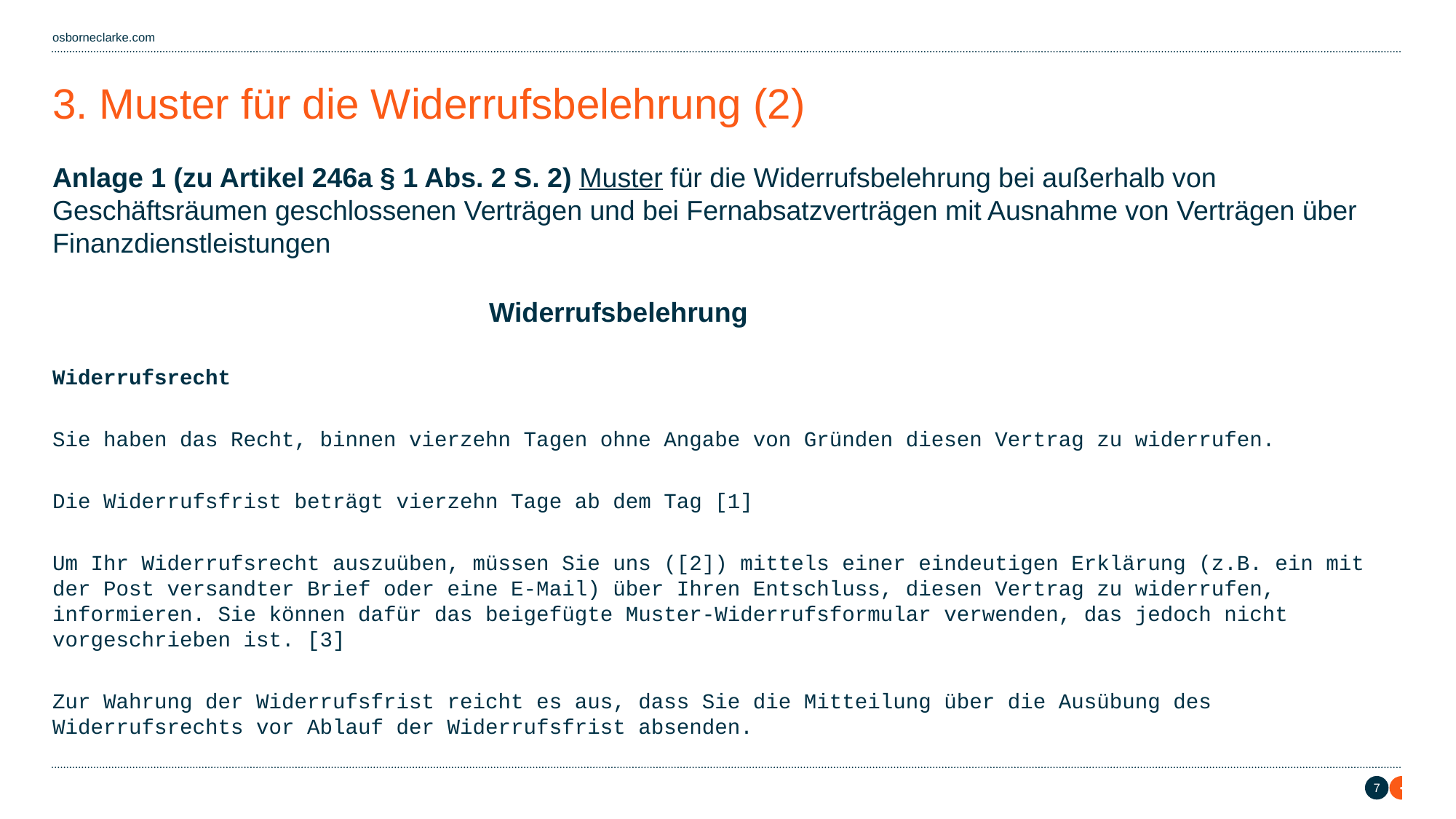

# 3. Muster für die Widerrufsbelehrung (2)
Anlage 1 (zu Artikel 246a § 1 Abs. 2 S. 2) Muster für die Widerrufsbelehrung bei außerhalb von Geschäftsräumen geschlossenen Verträgen und bei Fernabsatzverträgen mit Ausnahme von Verträgen über Finanzdienstleistungen
				Widerrufsbelehrung
Widerrufsrecht
Sie haben das Recht, binnen vierzehn Tagen ohne Angabe von Gründen diesen Vertrag zu widerrufen.
Die Widerrufsfrist beträgt vierzehn Tage ab dem Tag [1]
Um Ihr Widerrufsrecht auszuüben, müssen Sie uns ([2]) mittels einer eindeutigen Erklärung (z.B. ein mit der Post versandter Brief oder eine E-Mail) über Ihren Entschluss, diesen Vertrag zu widerrufen, informieren. Sie können dafür das beigefügte Muster-Widerrufsformular verwenden, das jedoch nicht vorgeschrieben ist. [3]
Zur Wahrung der Widerrufsfrist reicht es aus, dass Sie die Mitteilung über die Ausübung des Widerrufsrechts vor Ablauf der Widerrufsfrist absenden.